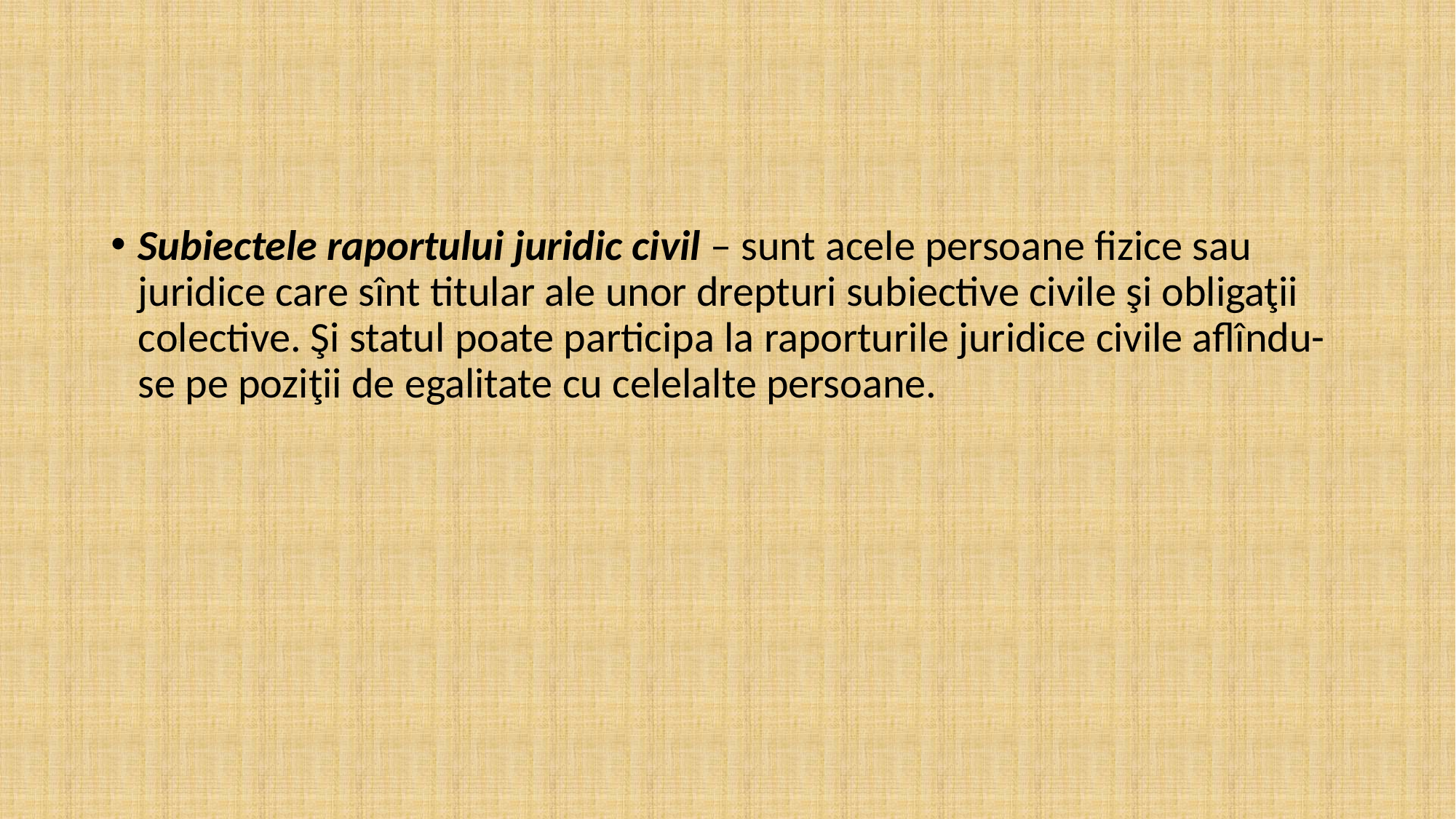

#
Subiectele raportului juridic civil – sunt acele persoane fizice sau juridice care sînt titular ale unor drepturi subiective civile şi obligaţii colective. Şi statul poate participa la raporturile juridice civile aflîndu-se pe poziţii de egalitate cu celelalte persoane.